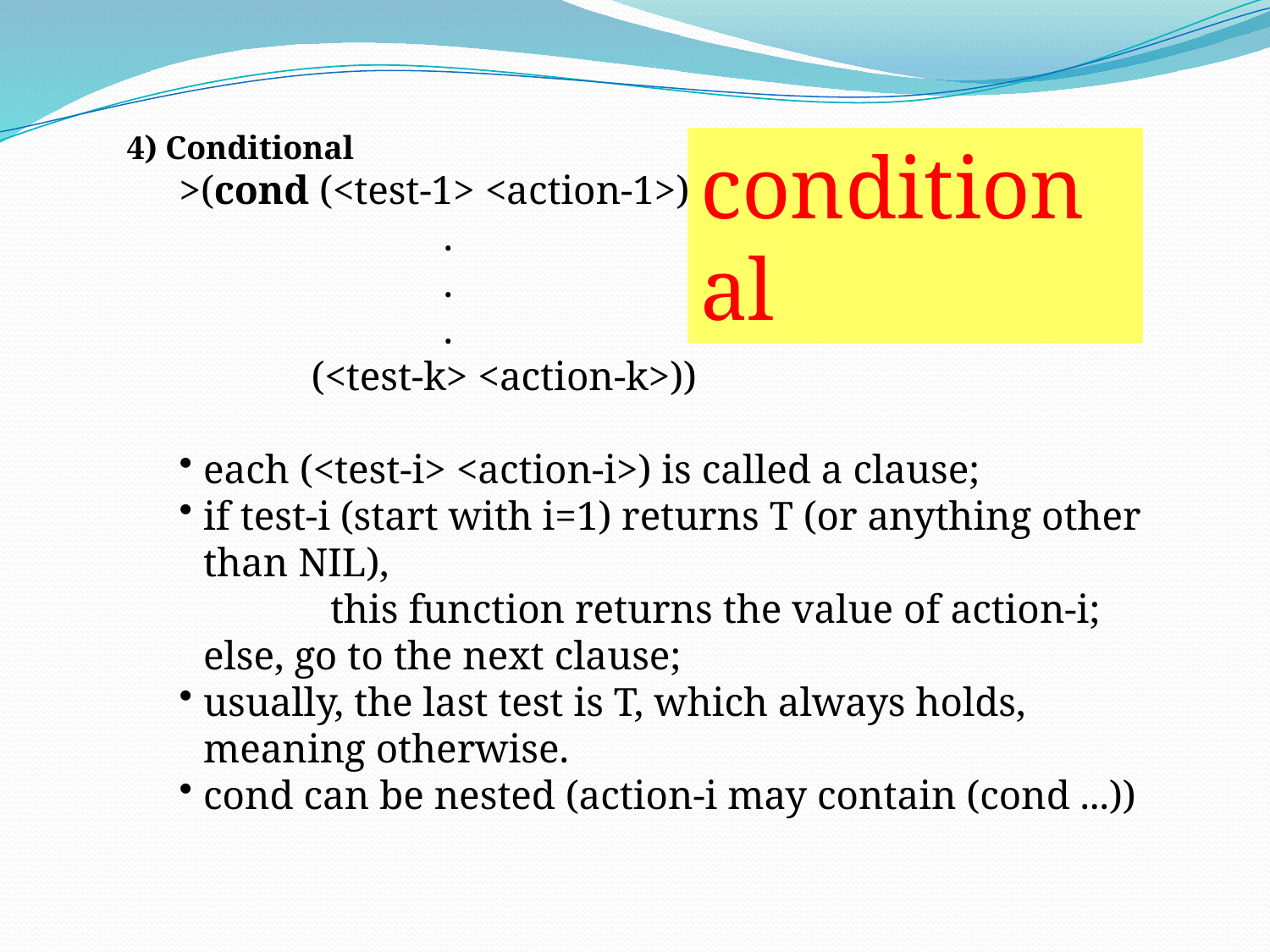

4) Conditional
>(cond (<test-1> <action-1>)
                          .
                          .
                          .
             (<test-k> <action-k>))

each (<test-i> <action-i>) is called a clause;
if test-i (start with i=1) returns T (or anything other than NIL),
		this function returns the value of action-i;
	else, go to the next clause;
usually, the last test is T, which always holds, meaning otherwise.
cond can be nested (action-i may contain (cond ...))

conditional